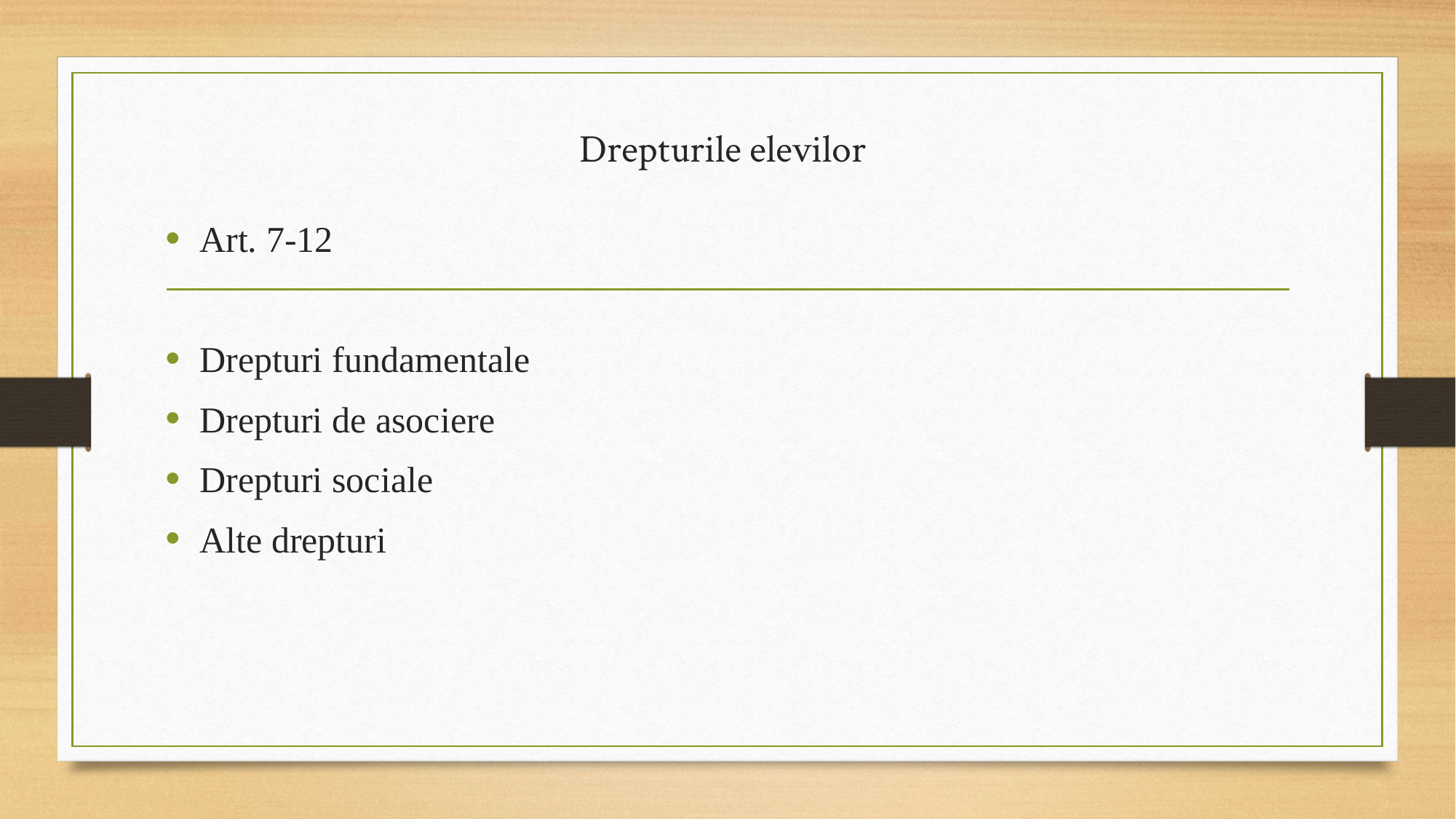

# Drepturile elevilor
Art. 7-12

Drepturi fundamentale
Drepturi de asociere
Drepturi sociale
Alte drepturi